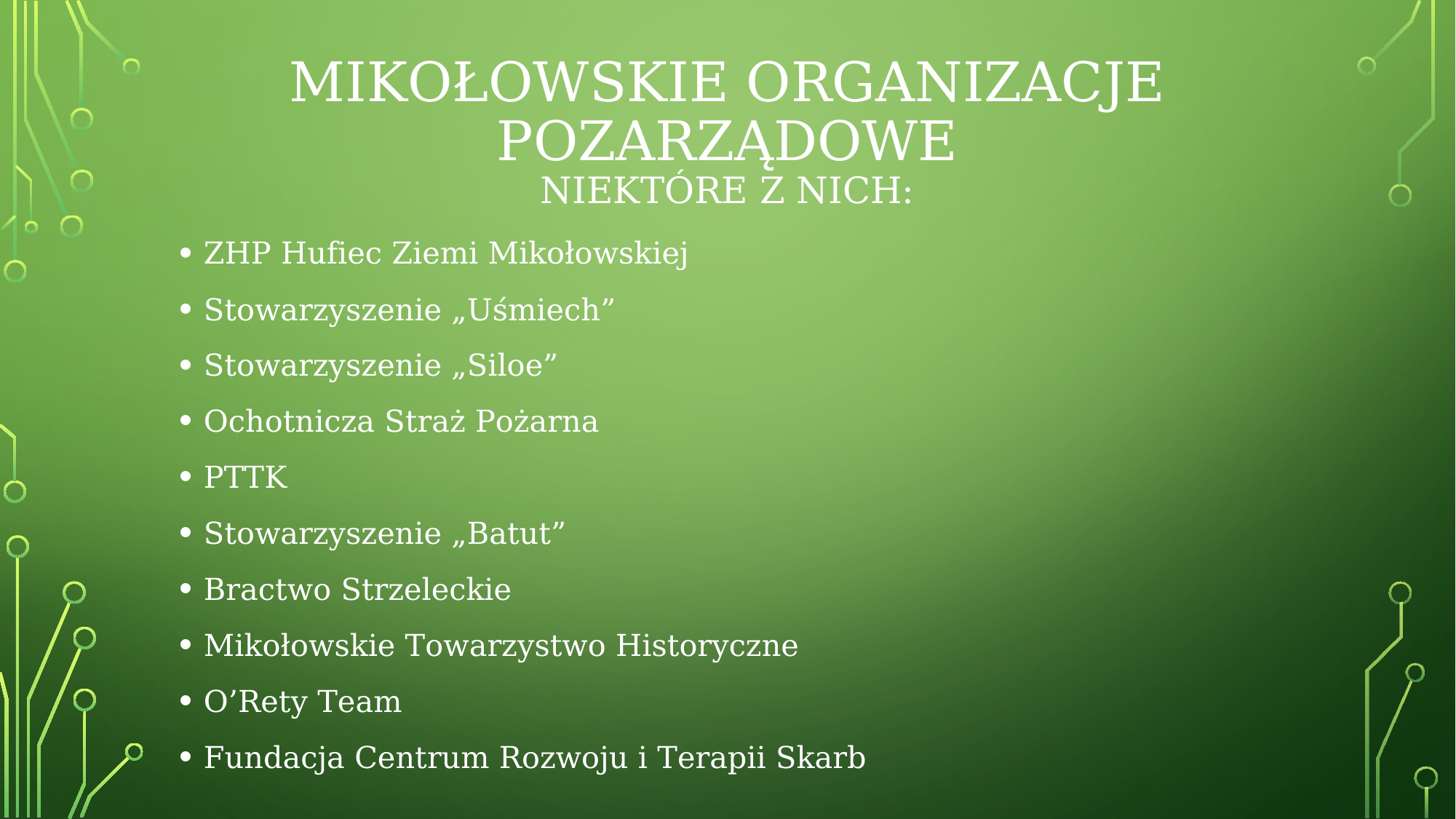

# Mikołowskie Organizacje Pozarządowe Niektóre z nich:
ZHP Hufiec Ziemi Mikołowskiej
Stowarzyszenie „Uśmiech”
Stowarzyszenie „Siloe”
Ochotnicza Straż Pożarna
PTTK
Stowarzyszenie „Batut”
Bractwo Strzeleckie
Mikołowskie Towarzystwo Historyczne
O’Rety Team
Fundacja Centrum Rozwoju i Terapii Skarb